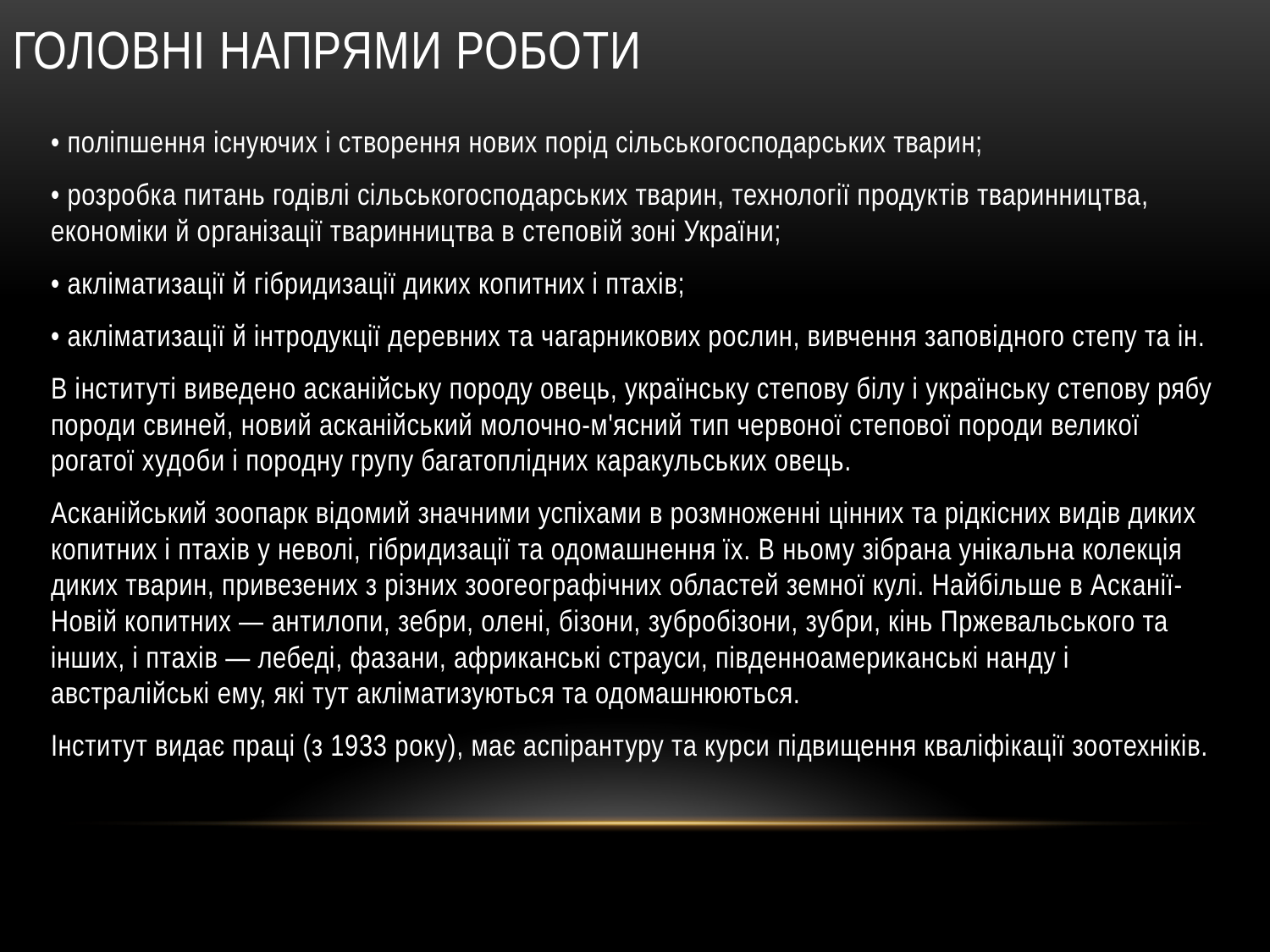

# Головні напрями роботи
• поліпшення існуючих і створення нових порід сільськогосподарських тварин;
• розробка питань годівлі сільськогосподарських тварин, технології продуктів тваринництва, економіки й організації тваринництва в степовій зоні України;
• акліматизації й гібридизації диких копитних і птахів;
• акліматизації й інтродукції деревних та чагарникових рослин, вивчення заповідного степу та ін.
В інституті виведено асканійську породу овець, українську степову білу і українську степову рябу породи свиней, новий асканійський молочно-м'ясний тип червоної степової породи великої рогатої худоби і породну групу багатоплідних каракульських овець.
Асканійський зоопарк відомий значними успіхами в розмноженні цінних та рідкісних видів диких копитних і птахів у неволі, гібридизації та одомашнення їх. В ньому зібрана унікальна колекція диких тварин, привезених з різних зоогеографічних областей земної кулі. Найбільше в Асканії-Новій копитних — антилопи, зебри, олені, бізони, зубробізони, зубри, кінь Пржевальського та інших, і птахів — лебеді, фазани, африканські страуси, південноамериканські нанду і австралійські ему, які тут акліматизуються та одомашнюються.
Інститут видає праці (з 1933 року), має аспірантуру та курси підвищення кваліфікації зоотехніків.